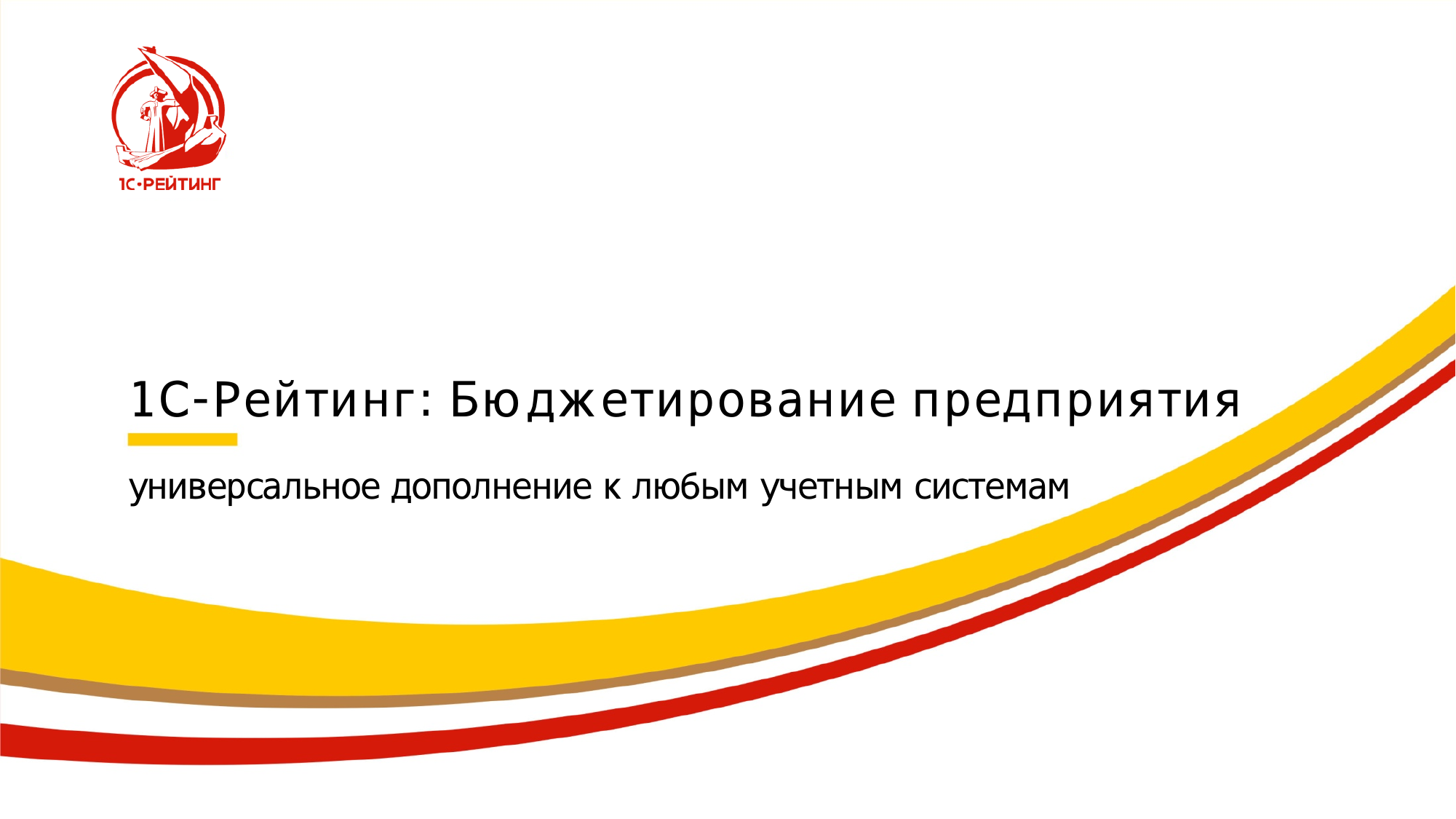

1С-Рейтинг: Бюджетирование предприятия
универсальное дополнение к любым учетным системам